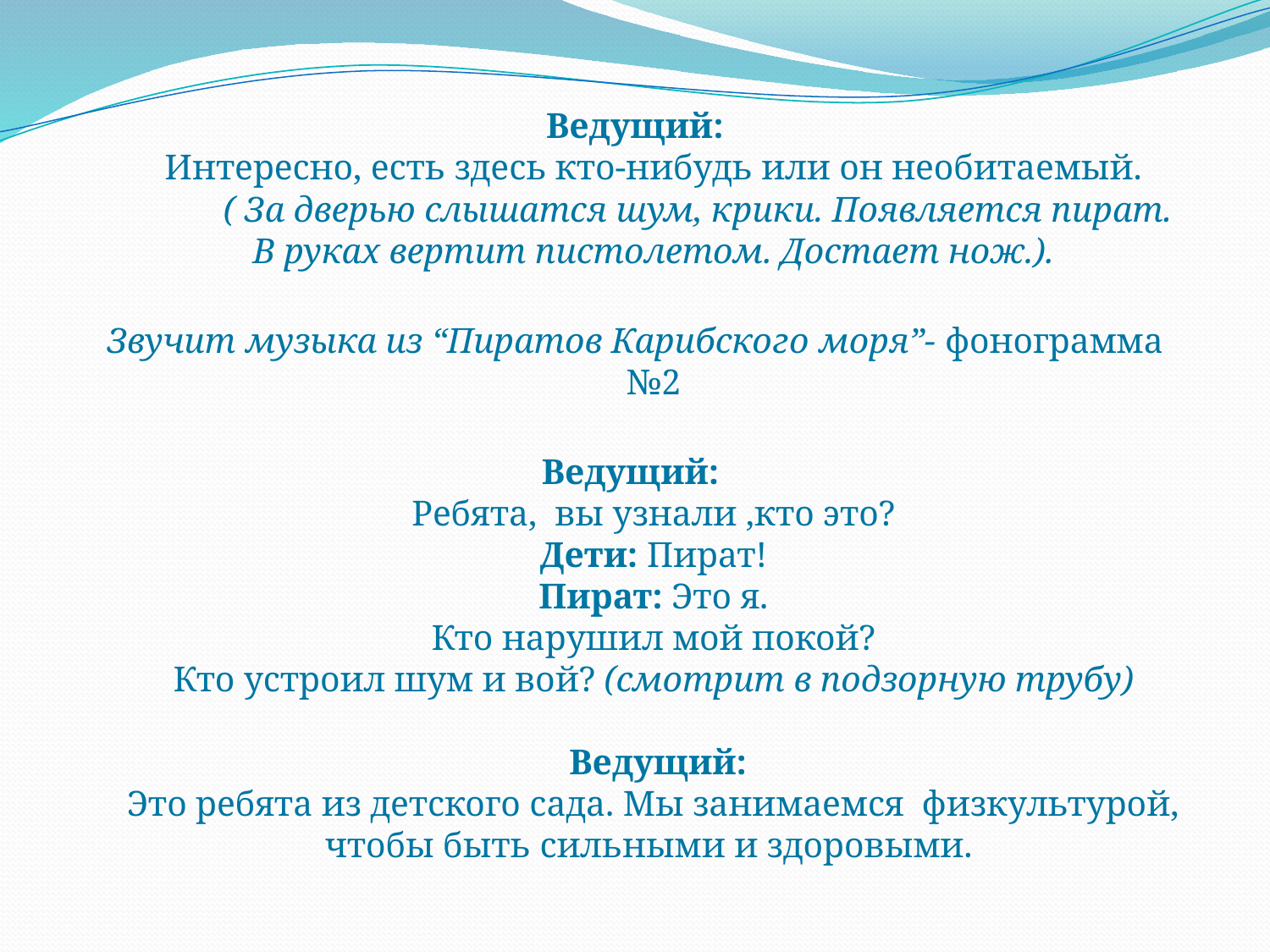

Ведущий:
Интересно, есть здесь кто-нибудь или он необитаемый.
          ( За дверью слышатся шум, крики. Появляется пират.
В руках вертит пистолетом. Достает нож.).
Звучит музыка из “Пиратов Карибского моря”- фонограмма №2
Ведущий:
Ребята,  вы узнали ,кто это?
Дети: Пират!
Пират: Это я.
Кто нарушил мой покой?
Кто устроил шум и вой? (смотрит в подзорную трубу)
 Ведущий:
Это ребята из детского сада. Мы занимаемся  физкультурой, чтобы быть сильными и здоровыми.